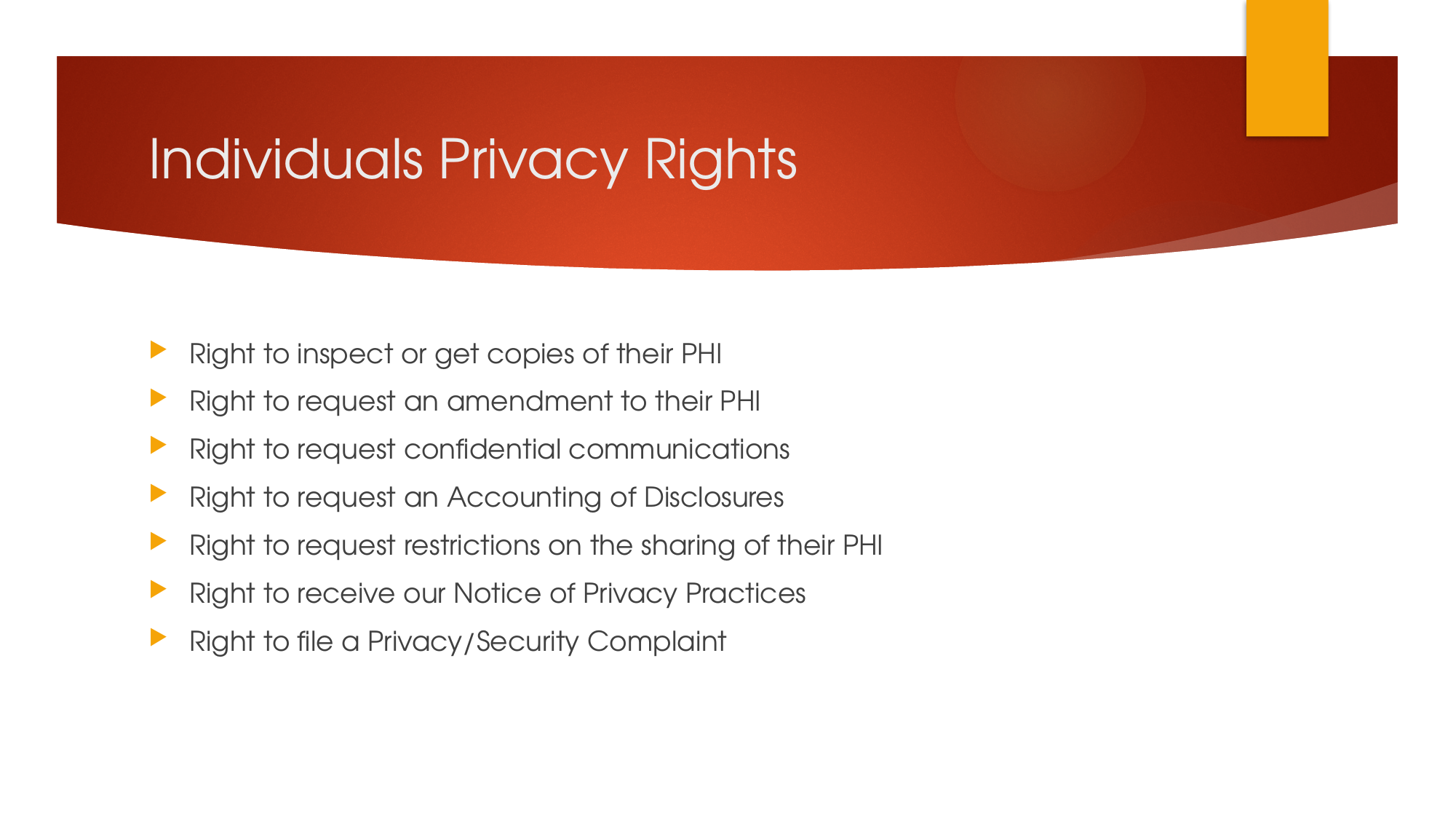

# Individuals Privacy Rights
Right to inspect or get copies of their PHI
Right to request an amendment to their PHI
Right to request confidential communications
Right to request an Accounting of Disclosures
Right to request restrictions on the sharing of their PHI
Right to receive our Notice of Privacy Practices
Right to file a Privacy/Security Complaint